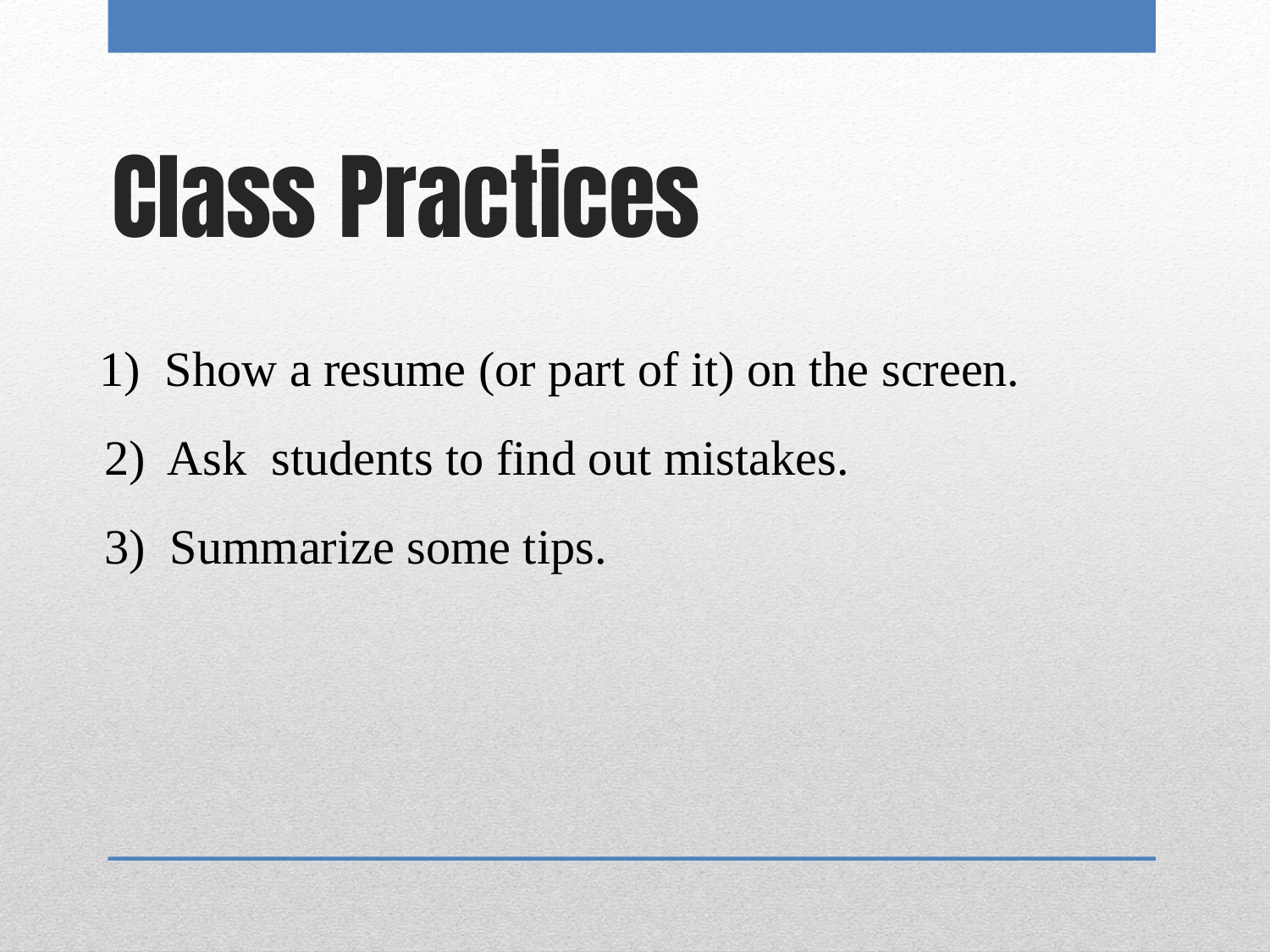

Class Practices

   1)  Show a resume (or part of it) on the screen.
   2)  Ask  students to find out mistakes.
   3)  Summarize some tips.